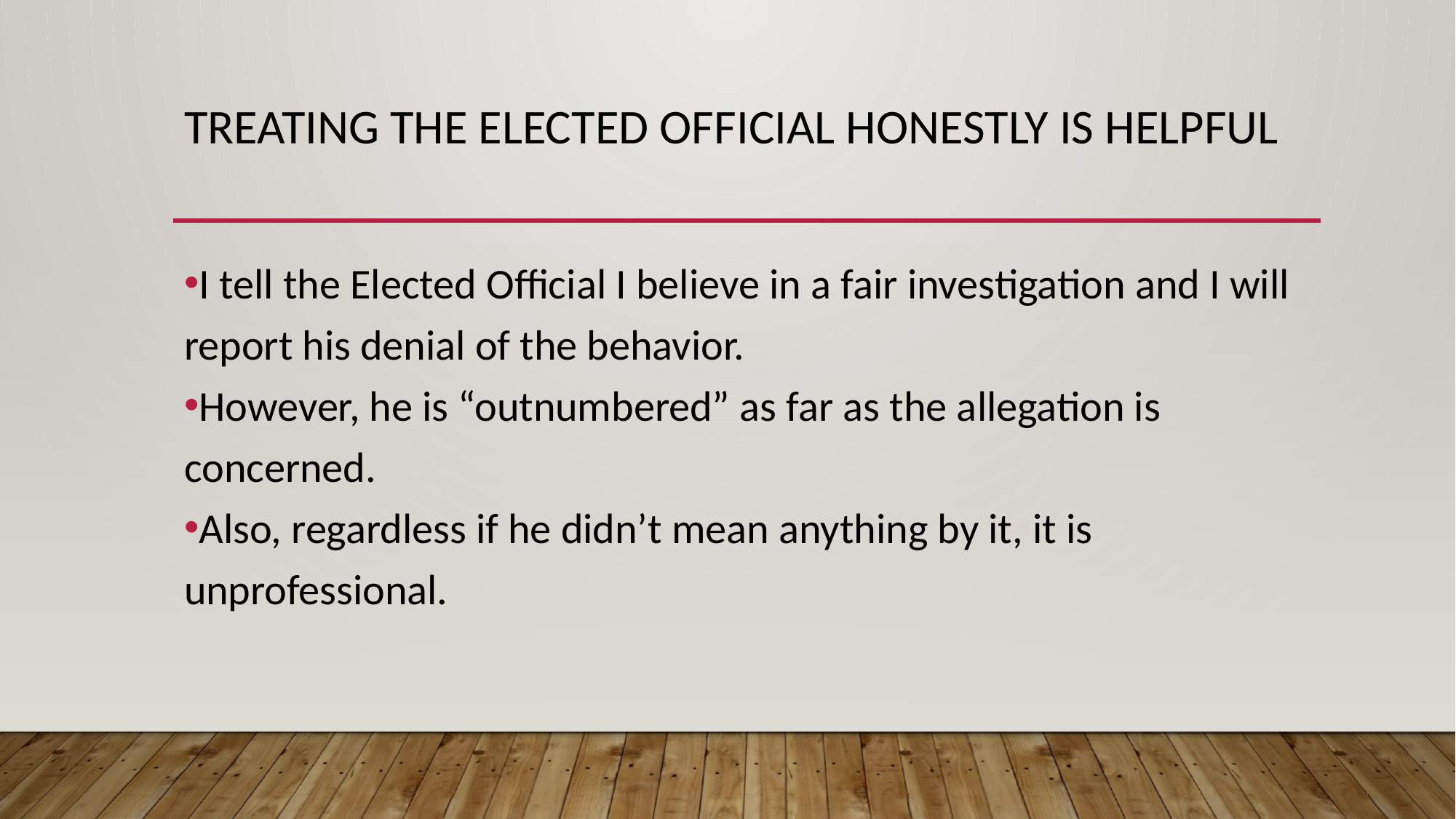

# TREATING THE ELECTED OFFICIAL HONESTLY IS HELPFUL
I tell the Elected Official I believe in a fair investigation and I will report his denial of the behavior.
However, he is “outnumbered” as far as the allegation is concerned.
Also, regardless if he didn’t mean anything by it, it is unprofessional.